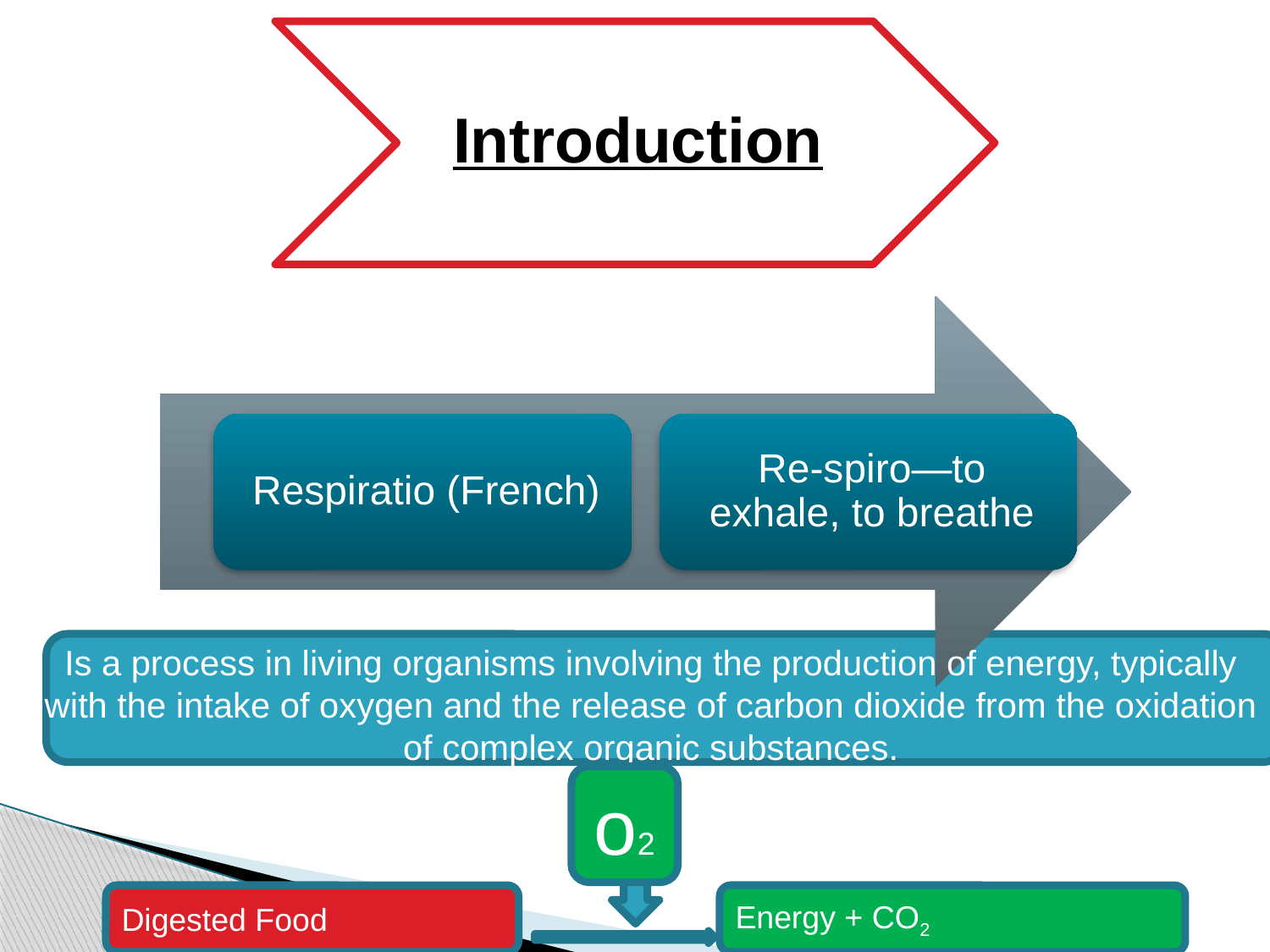

Introduction
Respiratio (French)
Re-spiro—to exhale, to breathe
Is a process in living organisms involving the production of energy, typically with the intake of oxygen and the release of carbon dioxide from the oxidation of complex organic substances.

o2

Digested Food
Energy + CO2